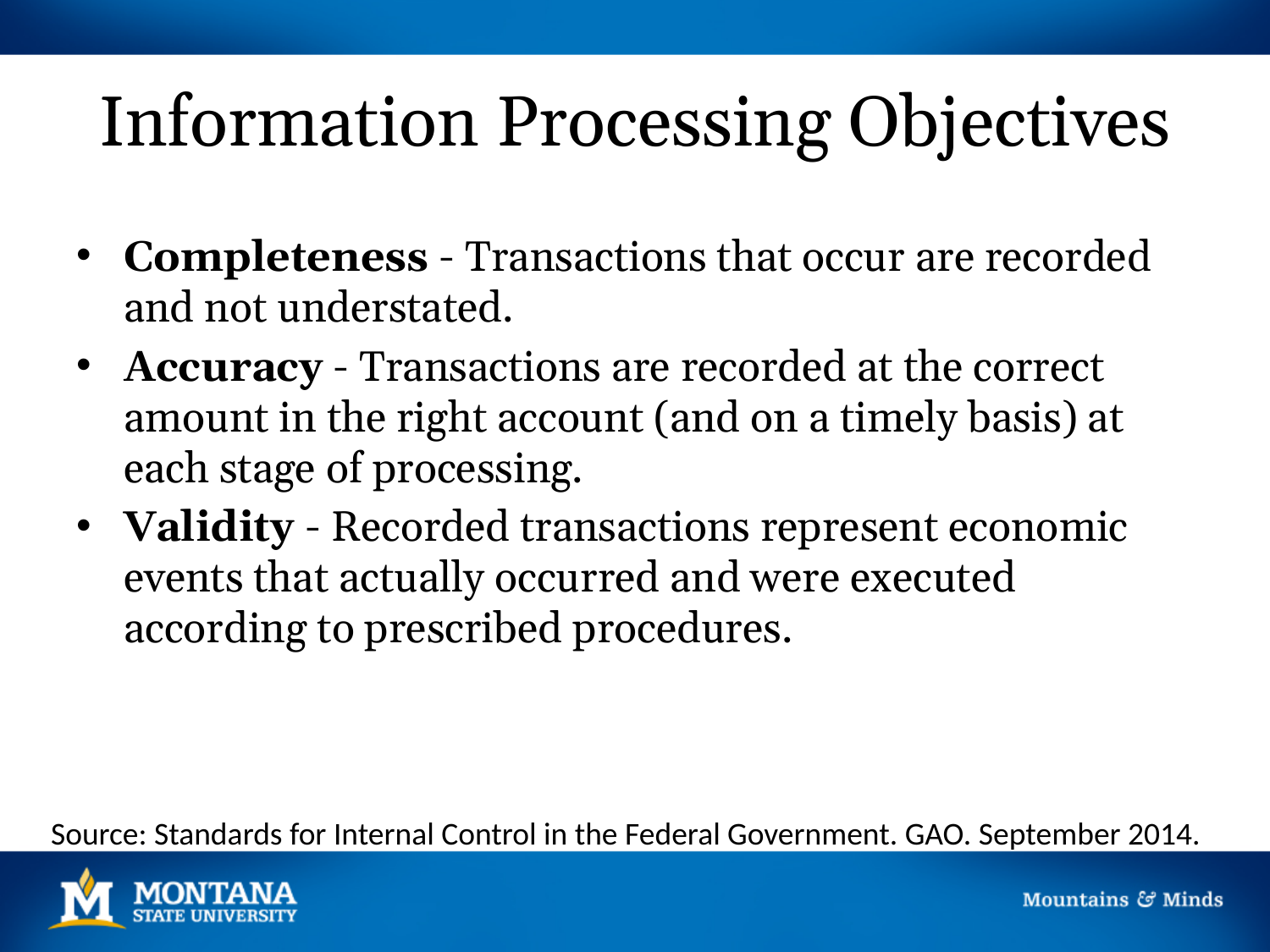

# Information Processing Objectives
Completeness - Transactions that occur are recorded and not understated.
Accuracy - Transactions are recorded at the correct amount in the right account (and on a timely basis) at each stage of processing.
Validity - Recorded transactions represent economic events that actually occurred and were executed according to prescribed procedures.
Source: Standards for Internal Control in the Federal Government. GAO. September 2014.